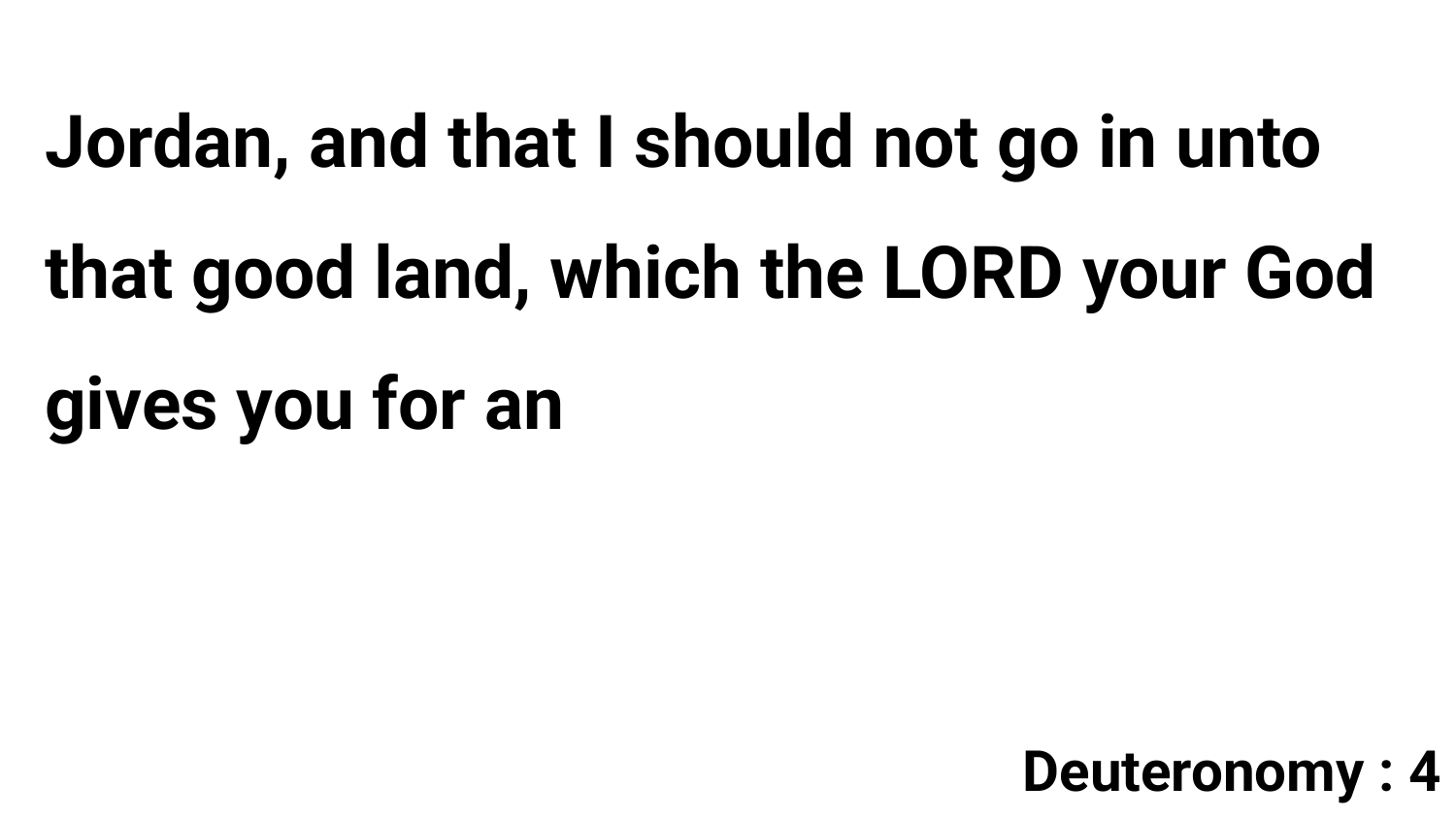

Jordan, and that I should not go in unto that good land, which the LORD your God gives you for an
Deuteronomy : 4